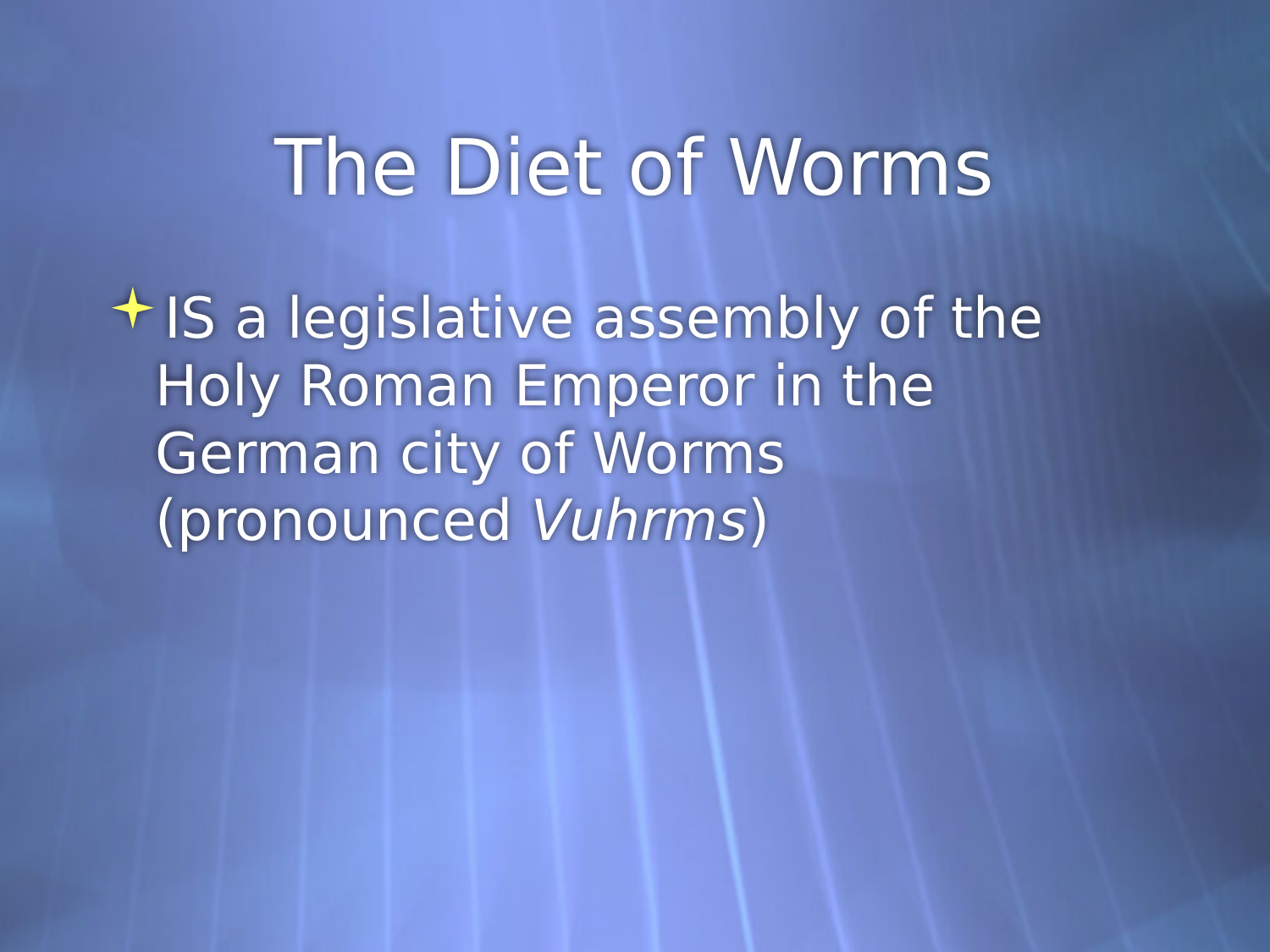

# The Diet of Worms
IS a legislative assembly of the Holy Roman Emperor in the German city of Worms (pronounced Vuhrms)